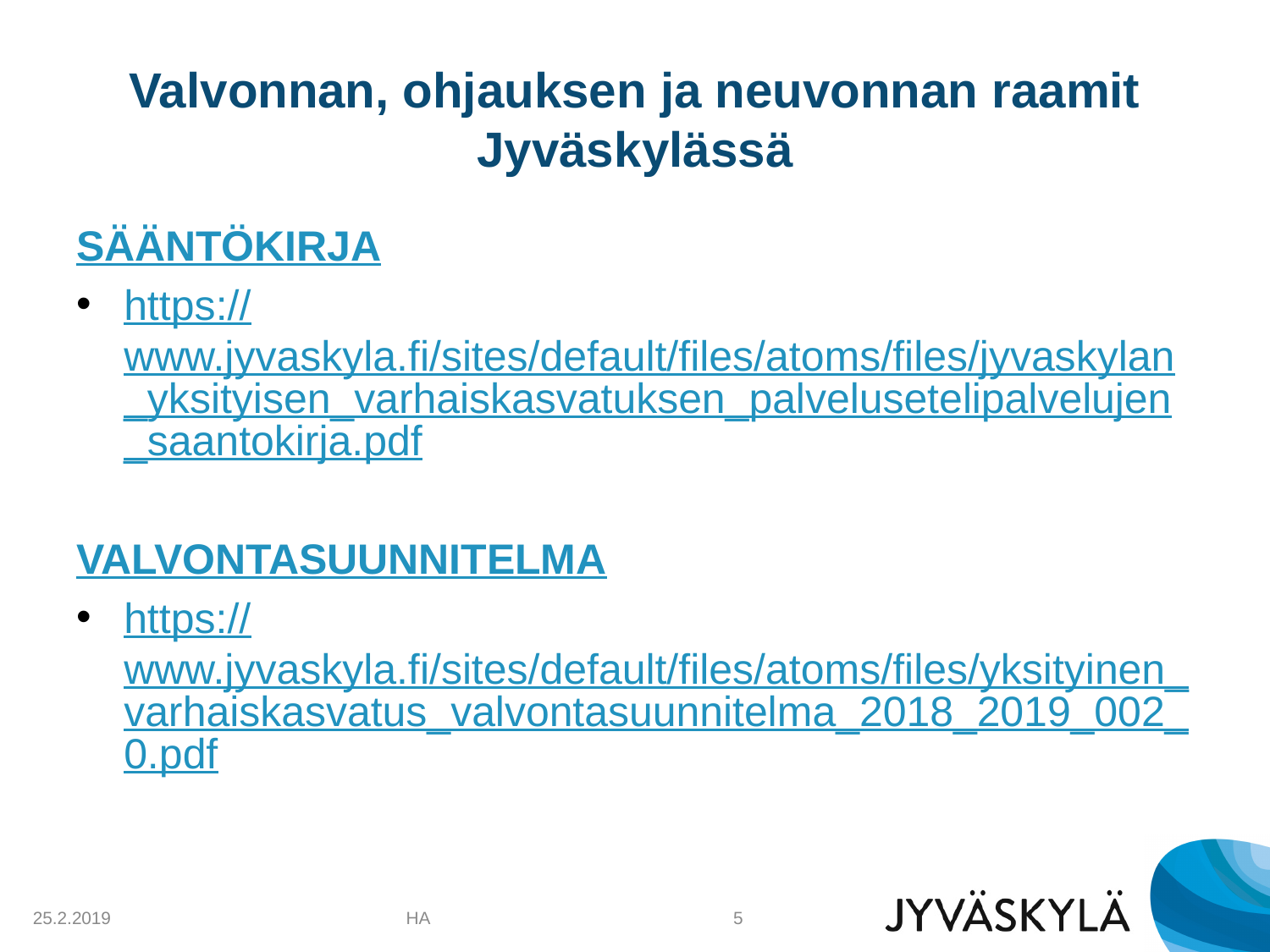

# Valvonnan, ohjauksen ja neuvonnan raamit Jyväskylässä
SÄÄNTÖKIRJA
https://www.jyvaskyla.fi/sites/default/files/atoms/files/jyvaskylan_yksityisen_varhaiskasvatuksen_palvelusetelipalvelujen_saantokirja.pdf

VALVONTASUUNNITELMA
https://www.jyvaskyla.fi/sites/default/files/atoms/files/yksityinen_varhaiskasvatus_valvontasuunnitelma_2018_2019_002_0.pdf

25.2.2019
HA
5